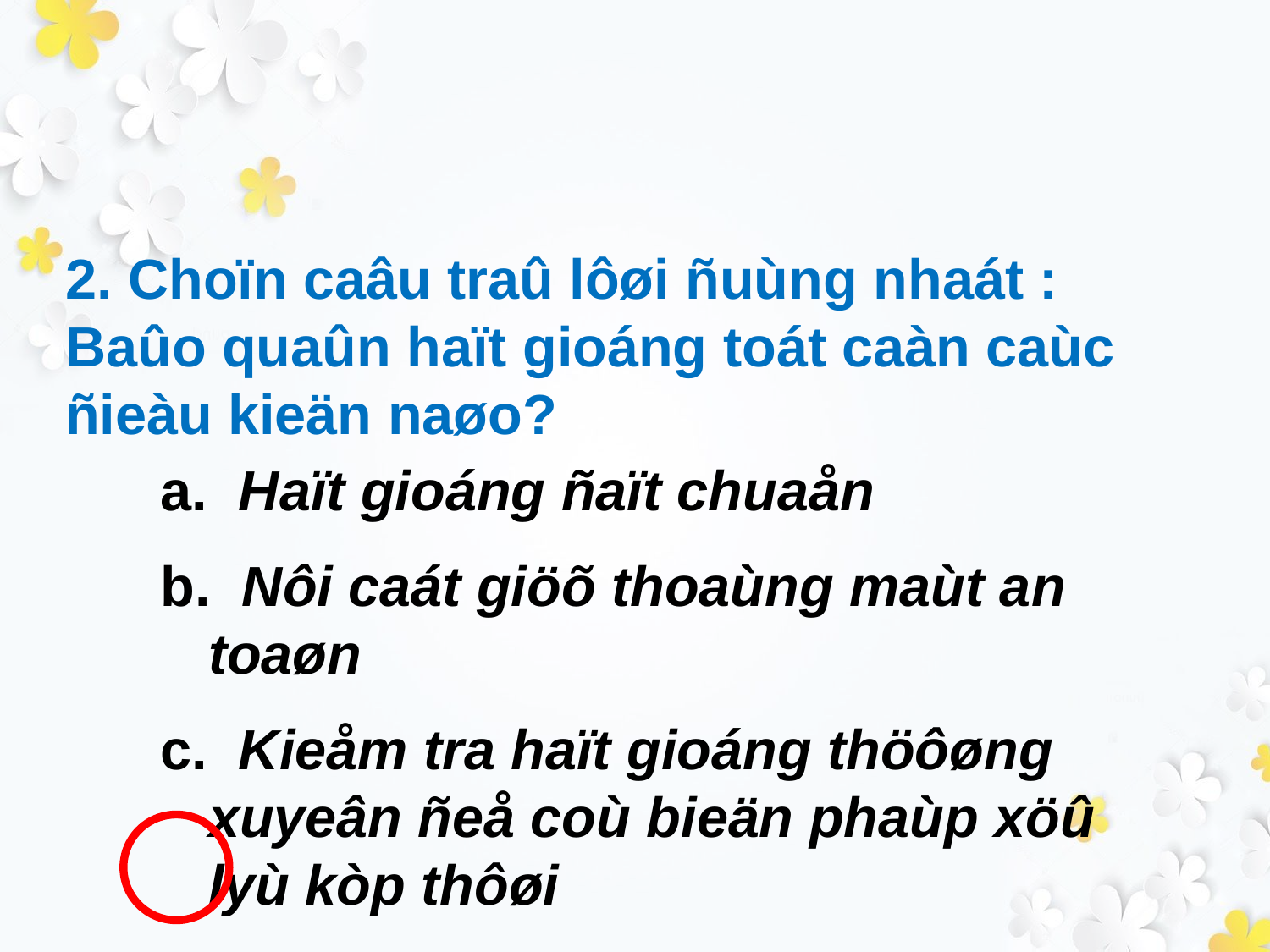

2. Choïn caâu traû lôøi ñuùng nhaát : Baûo quaûn haït gioáng toát caàn caùc ñieàu kieän naøo?
a.  Haït gioáng ñaït chuaån
b.  Nôi caát giöõ thoaùng maùt an toaøn
c.  Kieåm tra haït gioáng thöôøng xuyeân ñeå coù bieän phaùp xöû lyù kòp thôøi
d.  Caû a, b, c ñeàu ñuùng